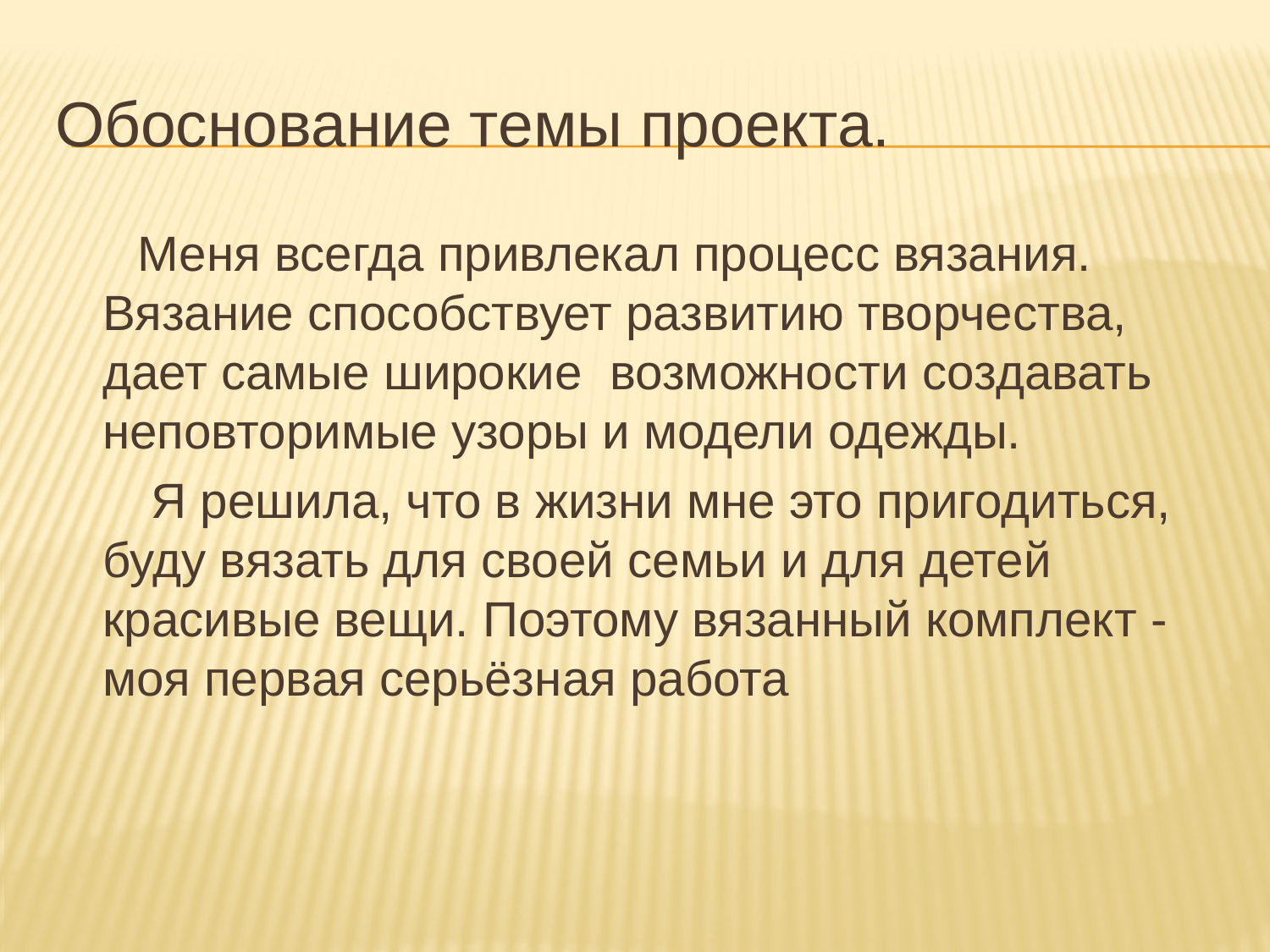

Обоснование темы проекта.
      Меня всегда привлекал процесс вязания. Вязание способствует развитию творчества, дает самые широкие  возможности создавать неповторимые узоры и модели одежды.
       Я решила, что в жизни мне это пригодиться, буду вязать для своей семьи и для детей красивые вещи. Поэтому вязанный комплект -моя первая серьёзная работа